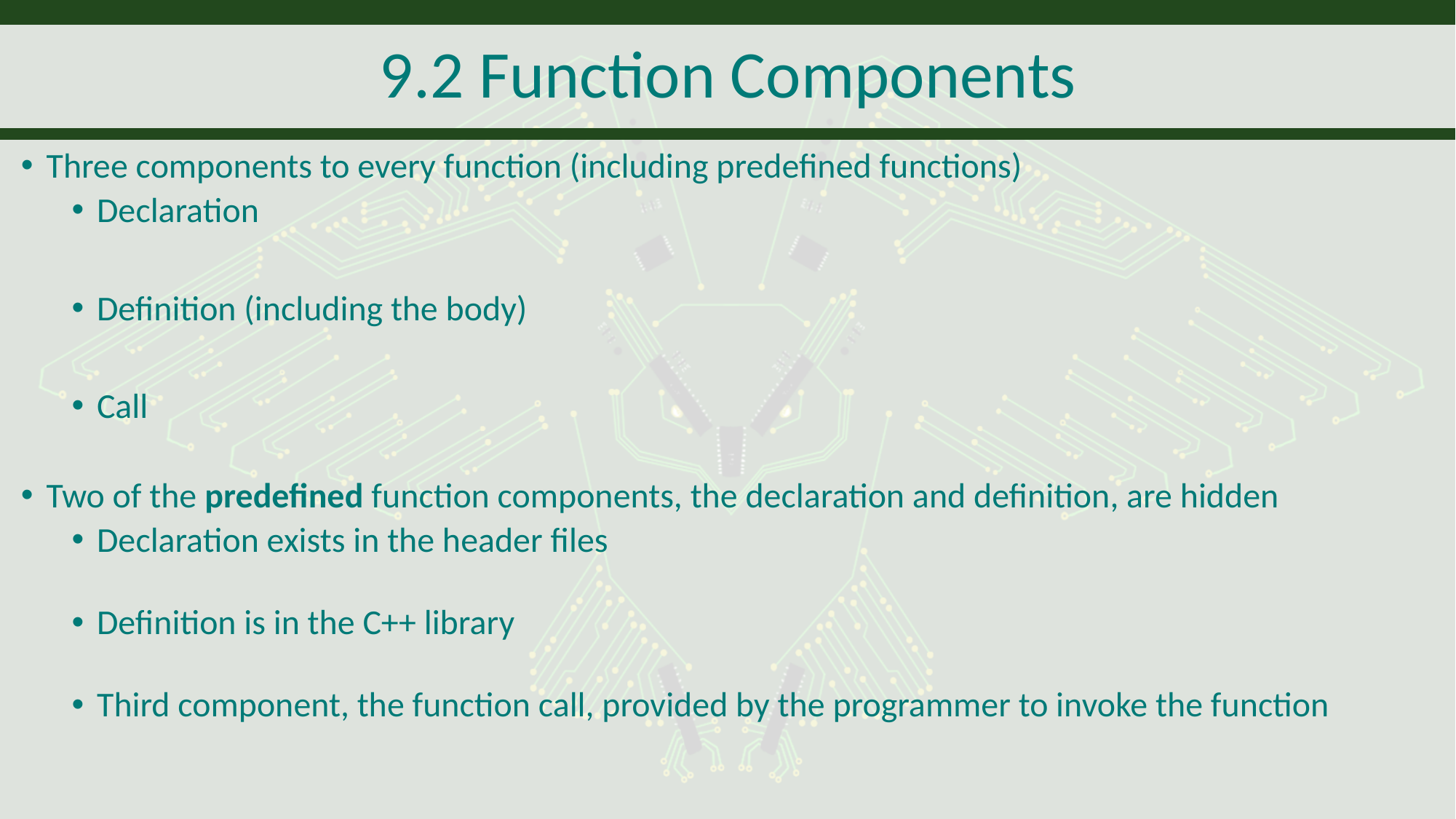

# 9.2 Function Components
Three components to every function (including predefined functions)
Declaration

Definition (including the body)

Call

Two of the predefined function components, the declaration and definition, are hidden
Declaration exists in the header files
Definition is in the C++ library
Third component, the function call, provided by the programmer to invoke the function